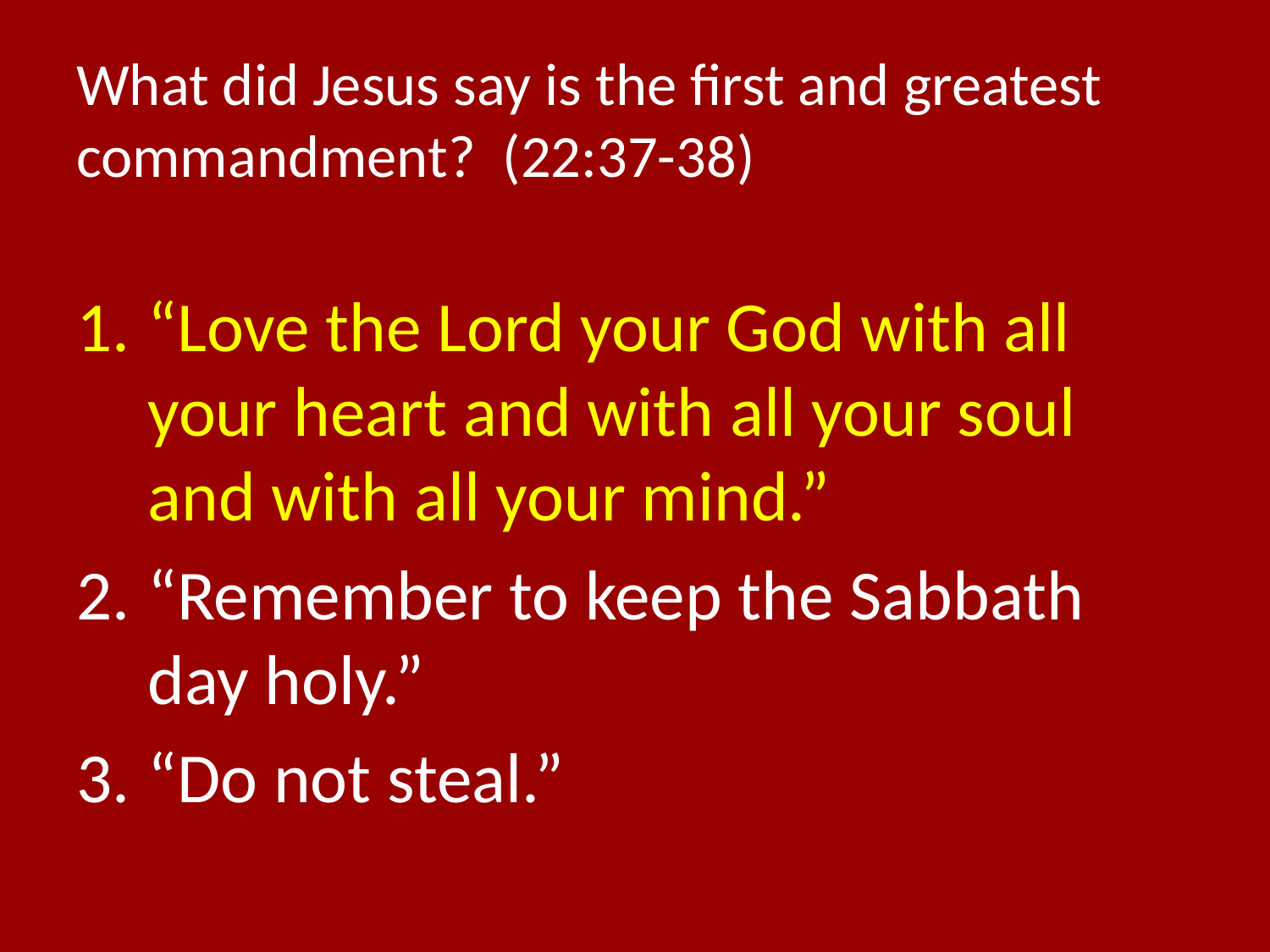

# What did Jesus say is the first and greatest commandment?  (22:37-38)
“Love the Lord your God with all your heart and with all your soul and with all your mind.”
“Remember to keep the Sabbath day holy.”
“Do not steal.”